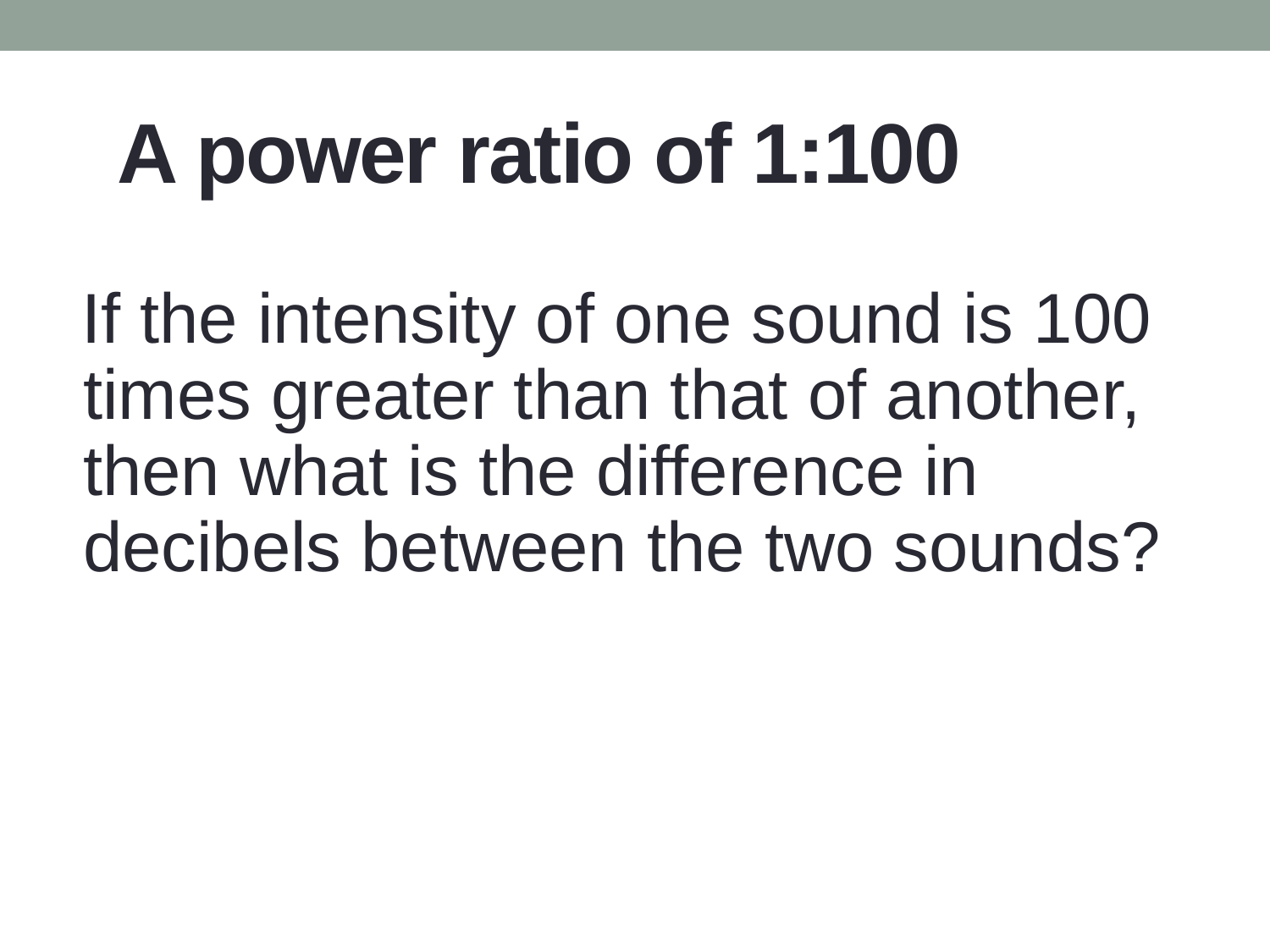

# A power ratio of 1:100
  If the intensity of one sound is 100 times greater than that of another, then what is the difference in decibels between the two sounds?